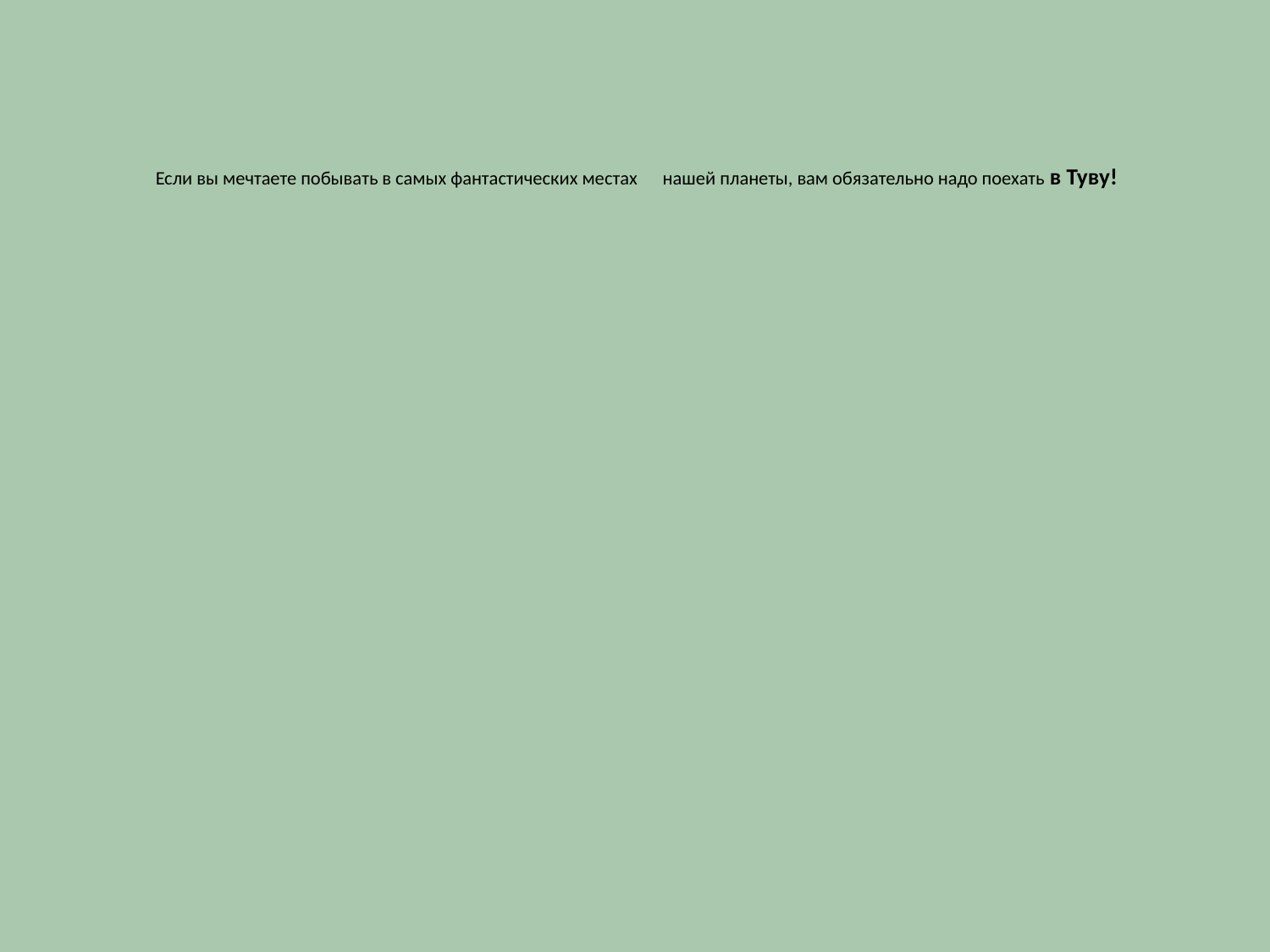

# Если вы мечтаете побывать в самых фантастических местах      нашей планеты, вам обязательно надо поехать в Туву!